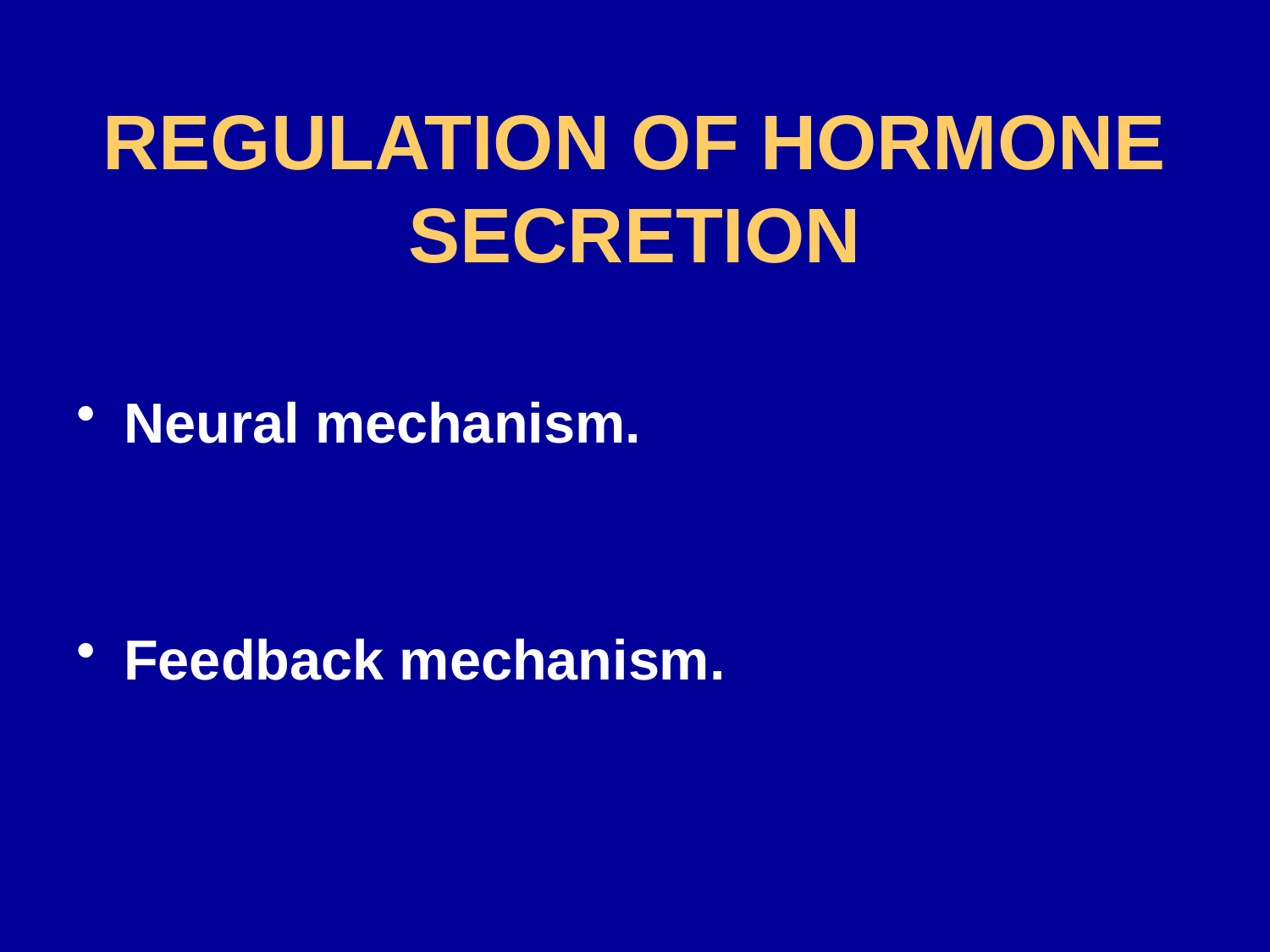

# REGULATION OF HORMONE SECRETION

Neural mechanism.

Feedback mechanism.